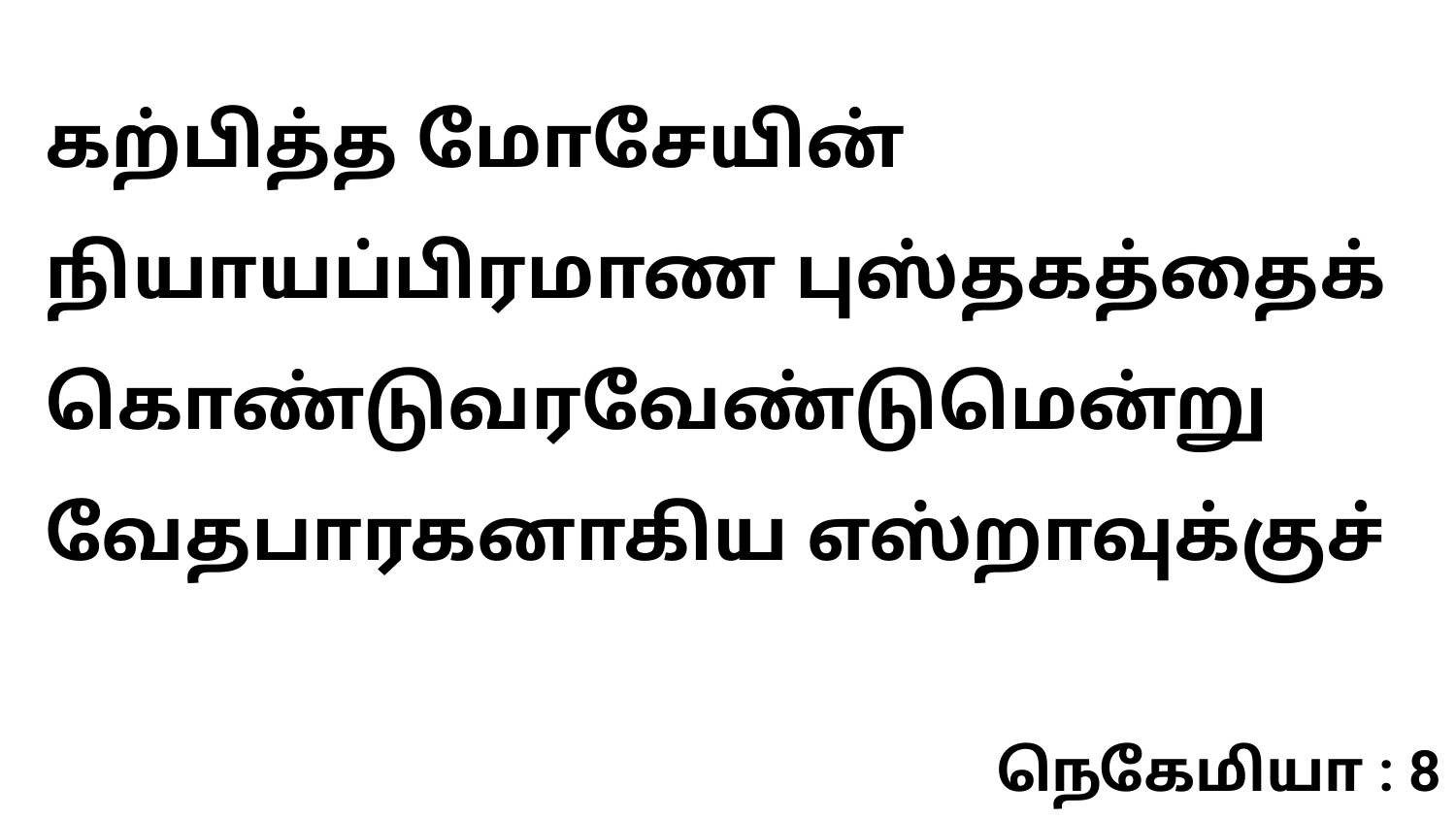

கற்பித்த மோசேயின் நியாயப்பிரமாண புஸ்தகத்தைக் கொண்டுவரவேண்டுமென்று வேதபாரகனாகிய எஸ்றாவுக்குச்
நெகேமியா : 8